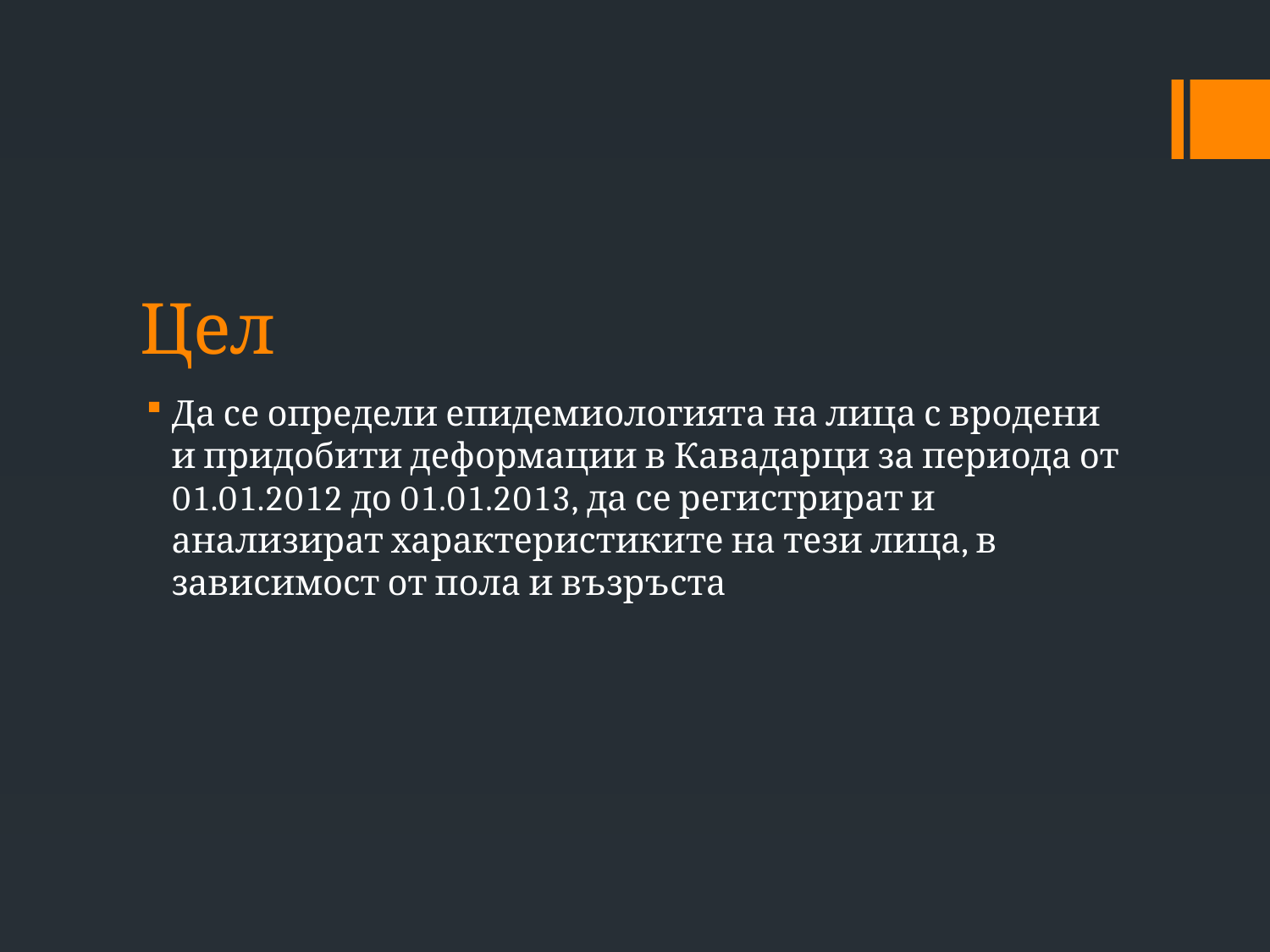

# Цел
Да се определи епидемиологията на лица с вродени и придобити деформации в Кавадарци за периода от 01.01.2012 до 01.01.2013, да се регистрират и анализират характеристиките на тези лица, в зависимост от пола и възръста